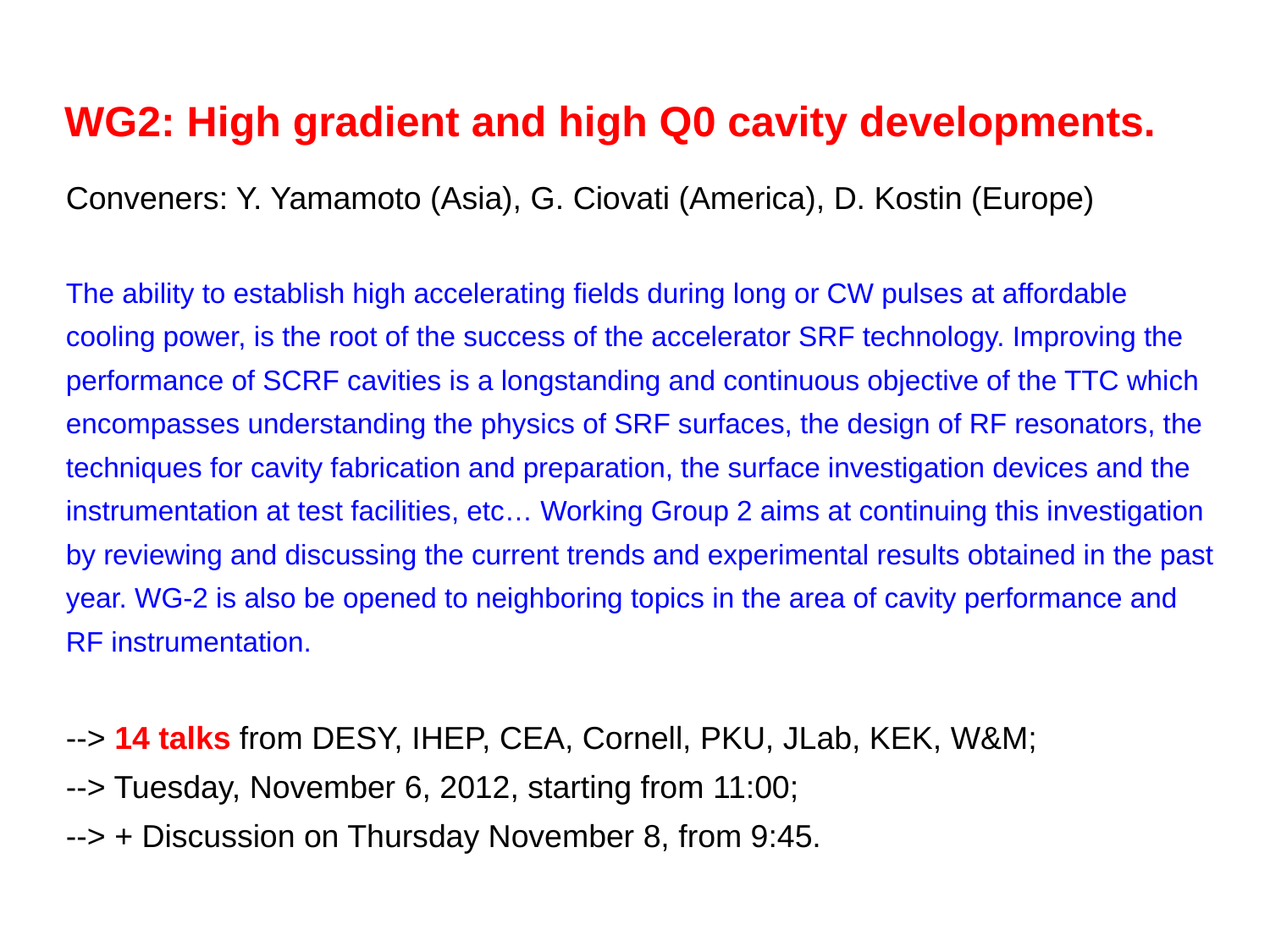

WG2: High gradient and high Q0 cavity developments.
Conveners: Y. Yamamoto (Asia), G. Ciovati (America), D. Kostin (Europe)

The ability to establish high accelerating fields during long or CW pulses at affordable cooling power, is the root of the success of the accelerator SRF technology. Improving the performance of SCRF cavities is a longstanding and continuous objective of the TTC which encompasses understanding the physics of SRF surfaces, the design of RF resonators, the techniques for cavity fabrication and preparation, the surface investigation devices and the instrumentation at test facilities, etc… Working Group 2 aims at continuing this investigation by reviewing and discussing the current trends and experimental results obtained in the past year. WG-2 is also be opened to neighboring topics in the area of cavity performance and RF instrumentation.

--> 14 talks from DESY, IHEP, CEA, Cornell, PKU, JLab, KEK, W&M;
--> Tuesday, November 6, 2012, starting from 11:00;
--> + Discussion on Thursday November 8, from 9:45.